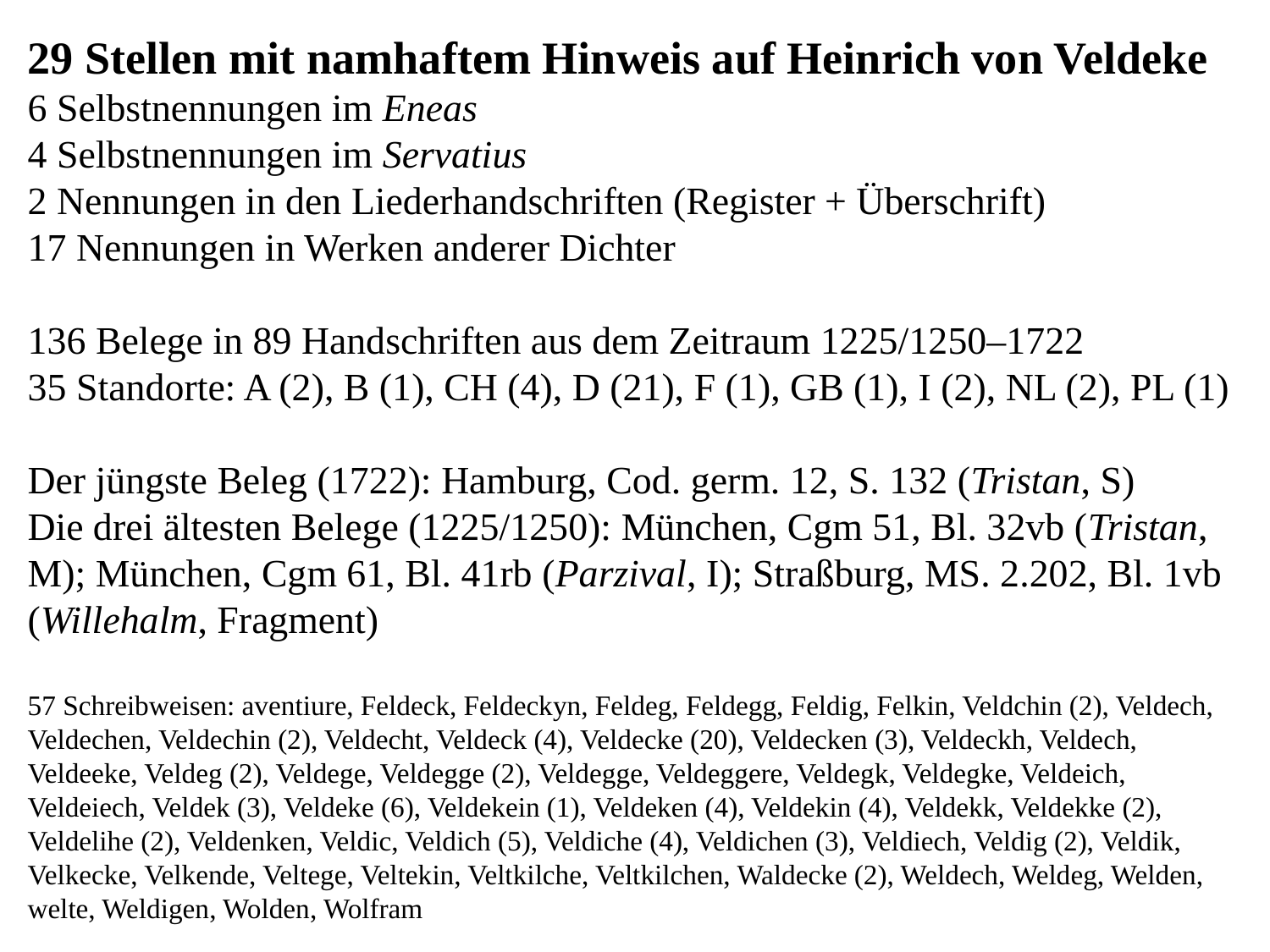

# 29 Stellen mit namhaftem Hinweis auf Heinrich von Veldeke 6 Selbstnennungen im Eneas 4 Selbstnennungen im Servatius 2 Nennungen in den Liederhandschriften (Register + Überschrift) 17 Nennungen in Werken anderer Dichter  136 Belege in 89 Handschriften aus dem Zeitraum 1225/1250–1722 35 Standorte: A (2), B (1), CH (4), D (21), F (1), GB (1), I (2), NL (2), PL (1) Der jüngste Beleg (1722): Hamburg, Cod. germ. 12, S. 132 (Tristan, S) Die drei ältesten Belege (1225/1250): München, Cgm 51, Bl. 32vb (Tristan, M); München, Cgm 61, Bl. 41rb (Parzival, I); Straßburg, MS. 2.202, Bl. 1vb (Willehalm, Fragment) 57 Schreibweisen: aventiure, Feldeck, Feldeckyn, Feldeg, Feldegg, Feldig, Felkin, Veldchin (2), Veldech, Veldechen, Veldechin (2), Veldecht, Veldeck (4), Veldecke (20), Veldecken (3), Veldeckh, Veldech, Veldeeke, Veldeg (2), Veldege, Veldegge (2), Veldegge, Veldeggere, Veldegk, Veldegke, Veldeich, Veldeiech, Veldek (3), Veldeke (6), Veldekein (1), Veldeken (4), Veldekin (4), Veldekk, Veldekke (2), Veldelihe (2), Veldenken, Veldic, Veldich (5), Veldiche (4), Veldichen (3), Veldiech, Veldig (2), Veldik, Velkecke, Velkende, Veltege, Veltekin, Veltkilche, Veltkilchen, Waldecke (2), Weldech, Weldeg, Welden, welte, Weldigen, Wolden, Wolfram